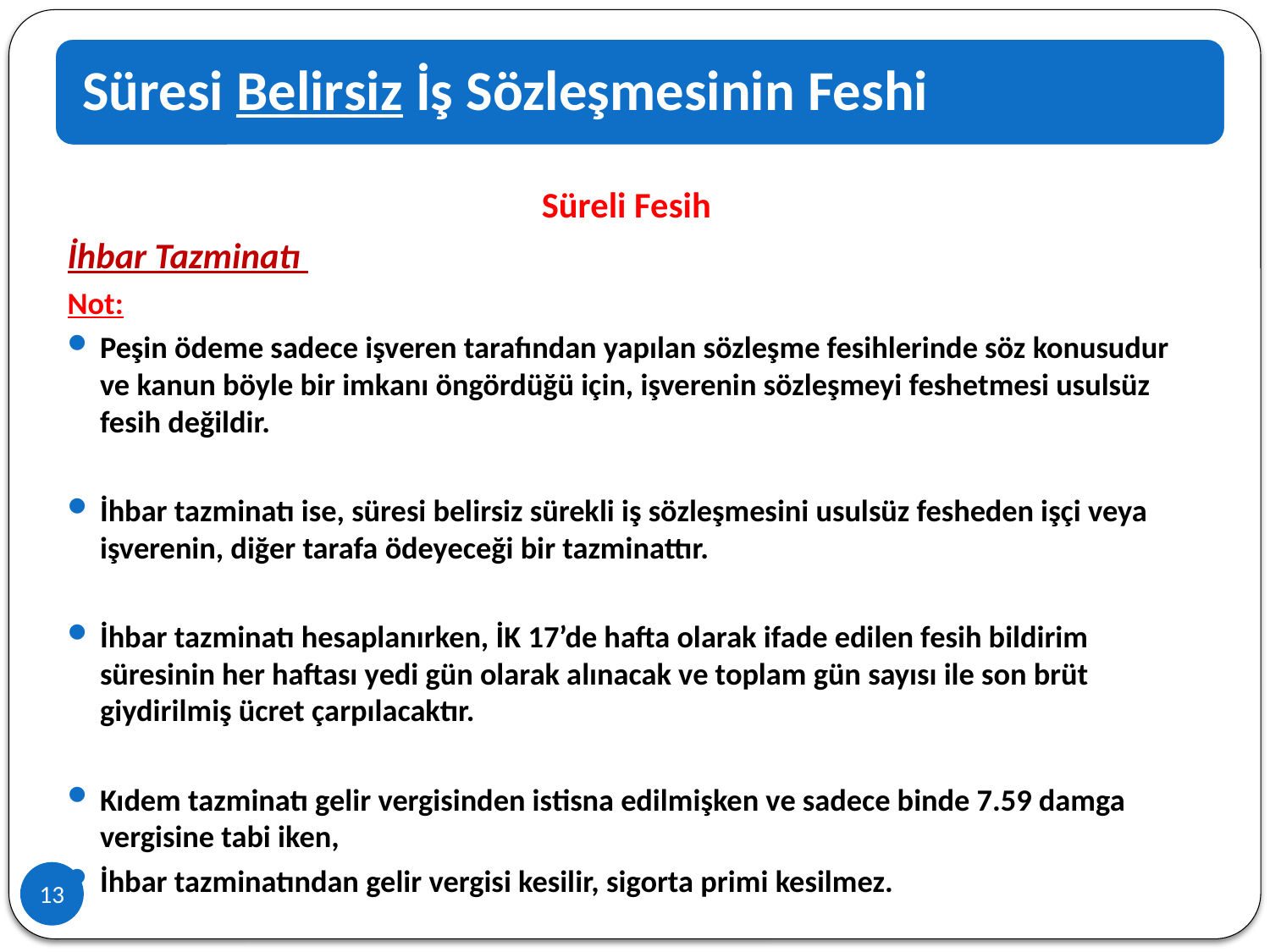

Süresi Belirsiz İş Sözleşmesinin Feshi
Süreli Fesih
İhbar Tazminatı
Not:
Peşin ödeme sadece işveren tarafından yapılan sözleşme fesihlerinde söz konusudur ve kanun böyle bir imkanı öngördüğü için, işverenin sözleşmeyi feshetmesi usulsüz fesih değildir.

İhbar tazminatı ise, süresi belirsiz sürekli iş sözleşmesini usulsüz fesheden işçi veya işverenin, diğer tarafa ödeyeceği bir tazminattır.

İhbar tazminatı hesaplanırken, İK 17’de hafta olarak ifade edilen fesih bildirim süresinin her haftası yedi gün olarak alınacak ve toplam gün sayısı ile son brüt giydirilmiş ücret çarpılacaktır.

Kıdem tazminatı gelir vergisinden istisna edilmişken ve sadece binde 7.59 damga vergisine tabi iken,
İhbar tazminatından gelir vergisi kesilir, sigorta primi kesilmez.

13